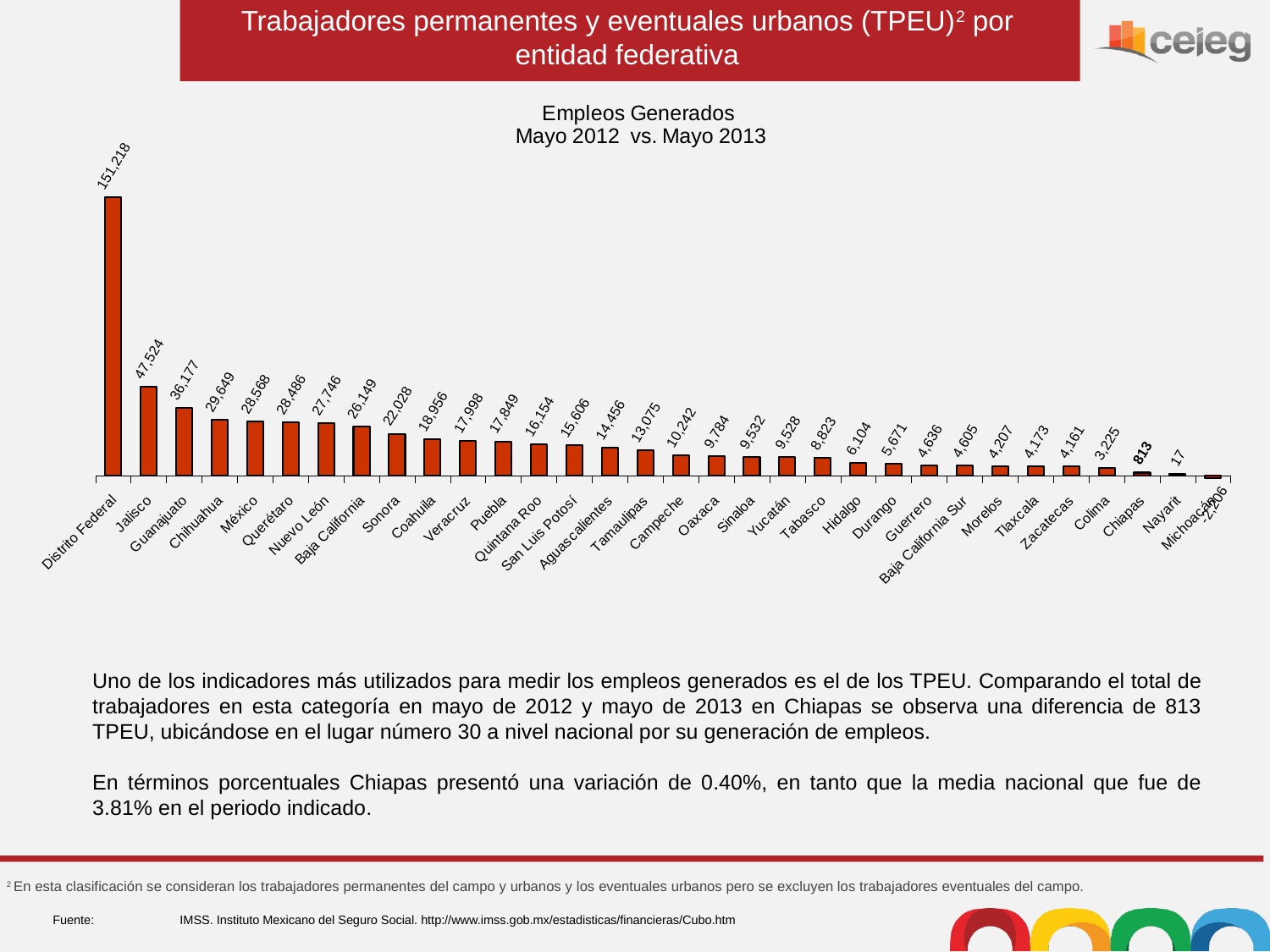

Trabajadores permanentes y eventuales urbanos (TPEU)2 por entidad federativa

### Chart: Empleos Generados
Mayo 2012  vs. Mayo 2013

| Category | Absolutos |
|---|---|
| Distrito Federal | 151218.0 |
| Jalisco | 47524.0 |
| Guanajuato | 36177.0 |
| Chihuahua | 29649.0 |
| México | 28568.0 |
| Querétaro | 28486.0 |
| Nuevo León | 27746.0 |
| Baja California | 26149.0 |
| Sonora | 22028.0 |
| Coahuila | 18956.0 |
| Veracruz | 17998.0 |
| Puebla | 17849.0 |
| Quintana Roo | 16154.0 |
| San Luis Potosí | 15606.0 |
| Aguascalientes | 14456.0 |
| Tamaulipas | 13075.0 |
| Campeche | 10242.0 |
| Oaxaca | 9784.0 |
| Sinaloa | 9532.0 |
| Yucatán | 9528.0 |
| Tabasco | 8823.0 |
| Hidalgo | 6104.0 |
| Durango | 5671.0 |
| Guerrero | 4636.0 |
| Baja California Sur | 4605.0 |
| Morelos | 4207.0 |
| Tlaxcala | 4173.0 |
| Zacatecas | 4161.0 |
| Colima | 3225.0 |
| Chiapas | 813.0 |
| Nayarit | 17.0 |
| Michoacán | -2206.0 |
Uno de los indicadores más utilizados para medir los empleos generados es el de los TPEU. Comparando el total de trabajadores en esta categoría en mayo de 2012 y mayo de 2013 en Chiapas se observa una diferencia de 813 TPEU, ubicándose en el lugar número 30 a nivel nacional por su generación de empleos.

En términos porcentuales Chiapas presentó una variación de 0.40%, en tanto que la media nacional que fue de 3.81% en el periodo indicado.
2 En esta clasificación se consideran los trabajadores permanentes del campo y urbanos y los eventuales urbanos pero se excluyen los trabajadores eventuales del campo.
Fuente:	IMSS. Instituto Mexicano del Seguro Social. http://www.imss.gob.mx/estadisticas/financieras/Cubo.htm